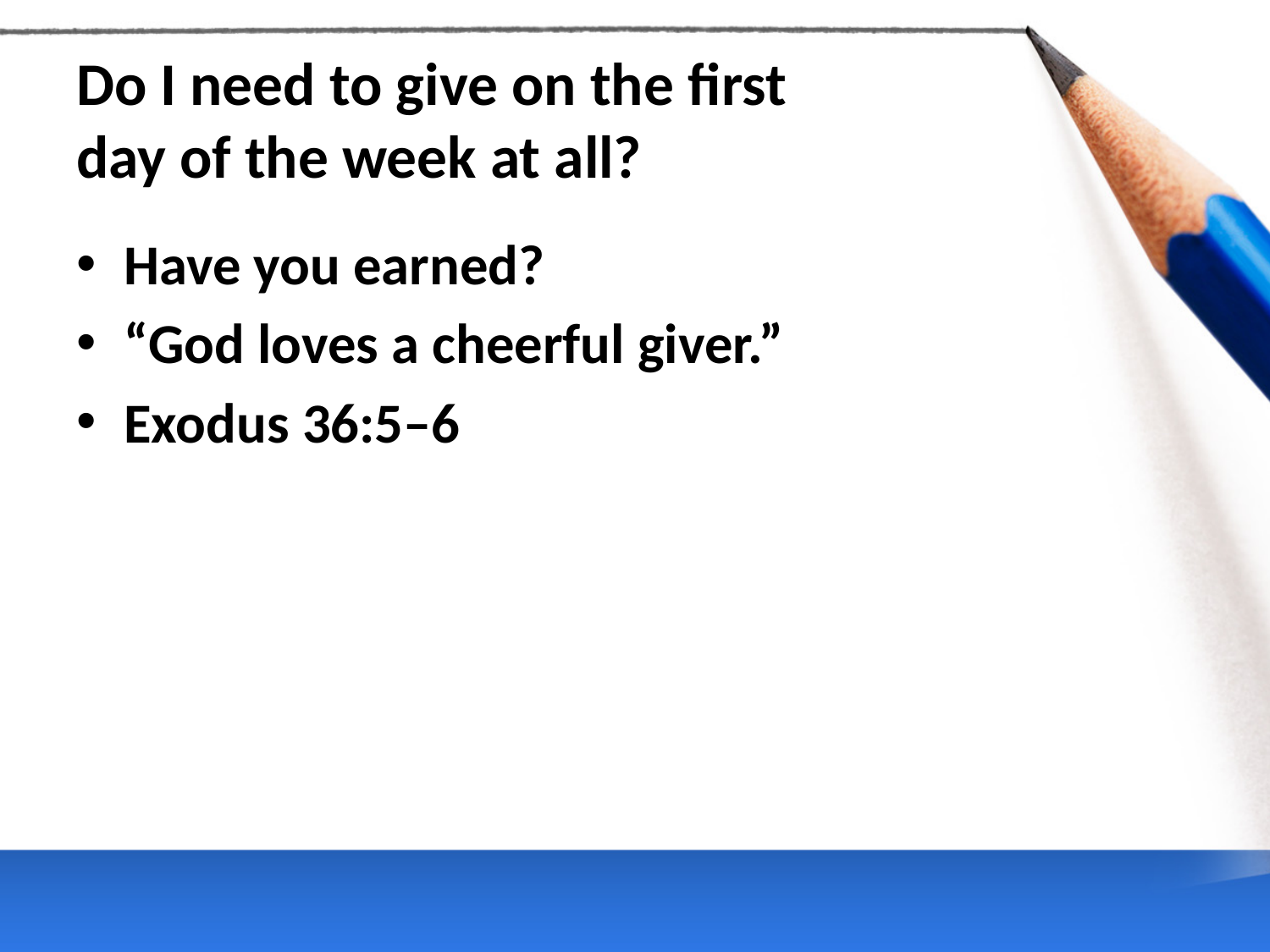

# Do I need to give on the first day of the week at all?
Have you earned?
“God loves a cheerful giver.”
Exodus 36:5–6